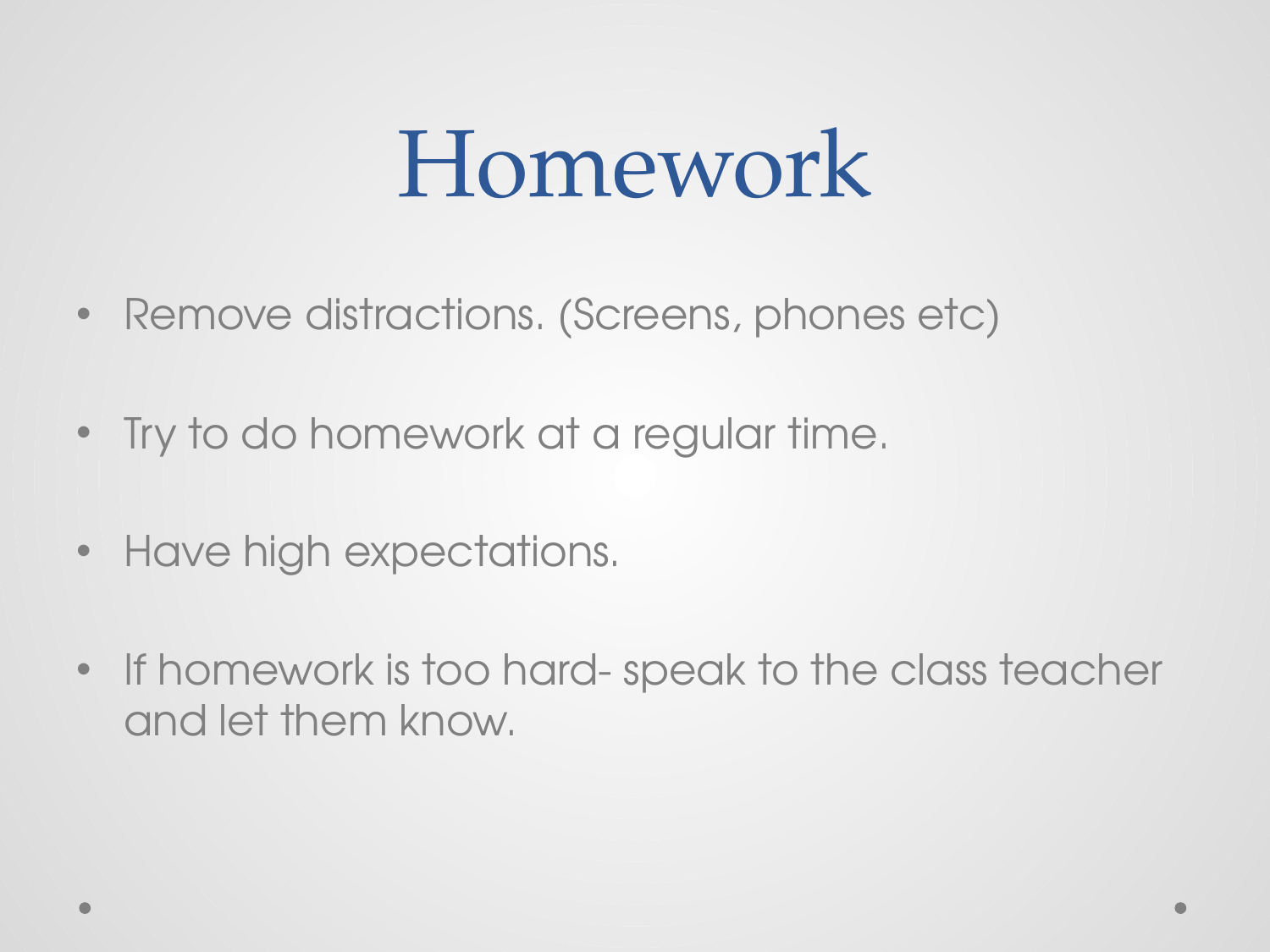

# Homework

Remove distractions. (Screens, phones etc)

Try to do homework at a regular time.

Have high expectations.

If homework is too hard- speak to the class teacher and let them know.